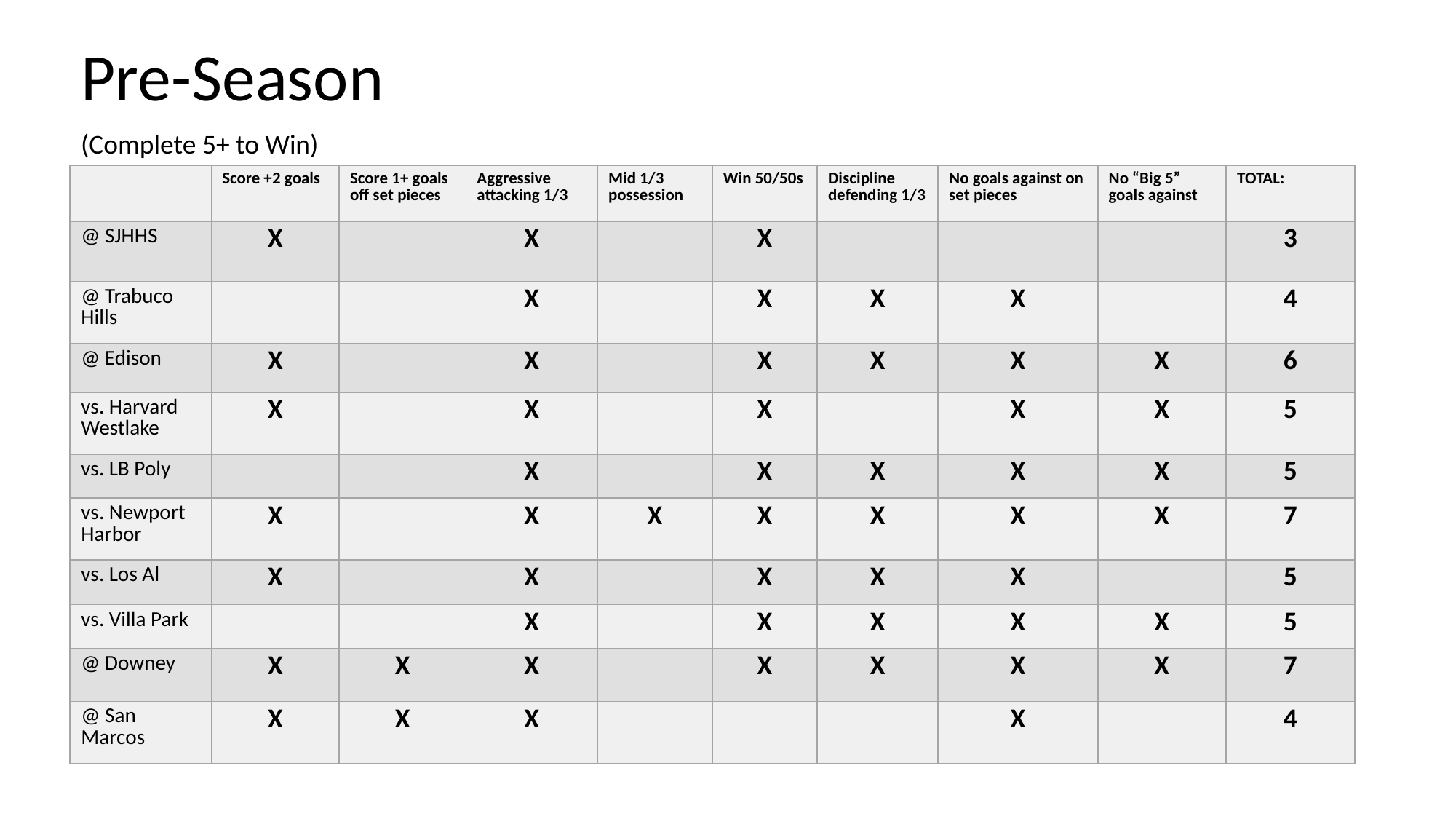

# Pre-Season
(Complete 5+ to Win)
|  | Score +2 goals | Score 1+ goals off set pieces | Aggressive attacking 1/3 | Mid 1/3 possession | Win 50/50s | Discipline defending 1/3 | No goals against on set pieces | No “Big 5” goals against | TOTAL: |
| --- | --- | --- | --- | --- | --- | --- | --- | --- | --- |
| @ SJHHS | X |  | X |  | X |  |  |  | 3 |
| @ Trabuco Hills |  |  | X |  | X | X | X |  | 4 |
| @ Edison | X |  | X |  | X | X | X | X | 6 |
| vs. Harvard Westlake | X |  | X |  | X |  | X | X | 5 |
| vs. LB Poly |  |  | X |  | X | X | X | X | 5 |
| vs. Newport Harbor | X |  | X | X | X | X | X | X | 7 |
| vs. Los Al | X |  | X |  | X | X | X |  | 5 |
| vs. Villa Park |  |  | X |  | X | X | X | X | 5 |
| @ Downey | X | X | X |  | X | X | X | X | 7 |
| @ San Marcos | X | X | X |  |  |  | X |  | 4 |